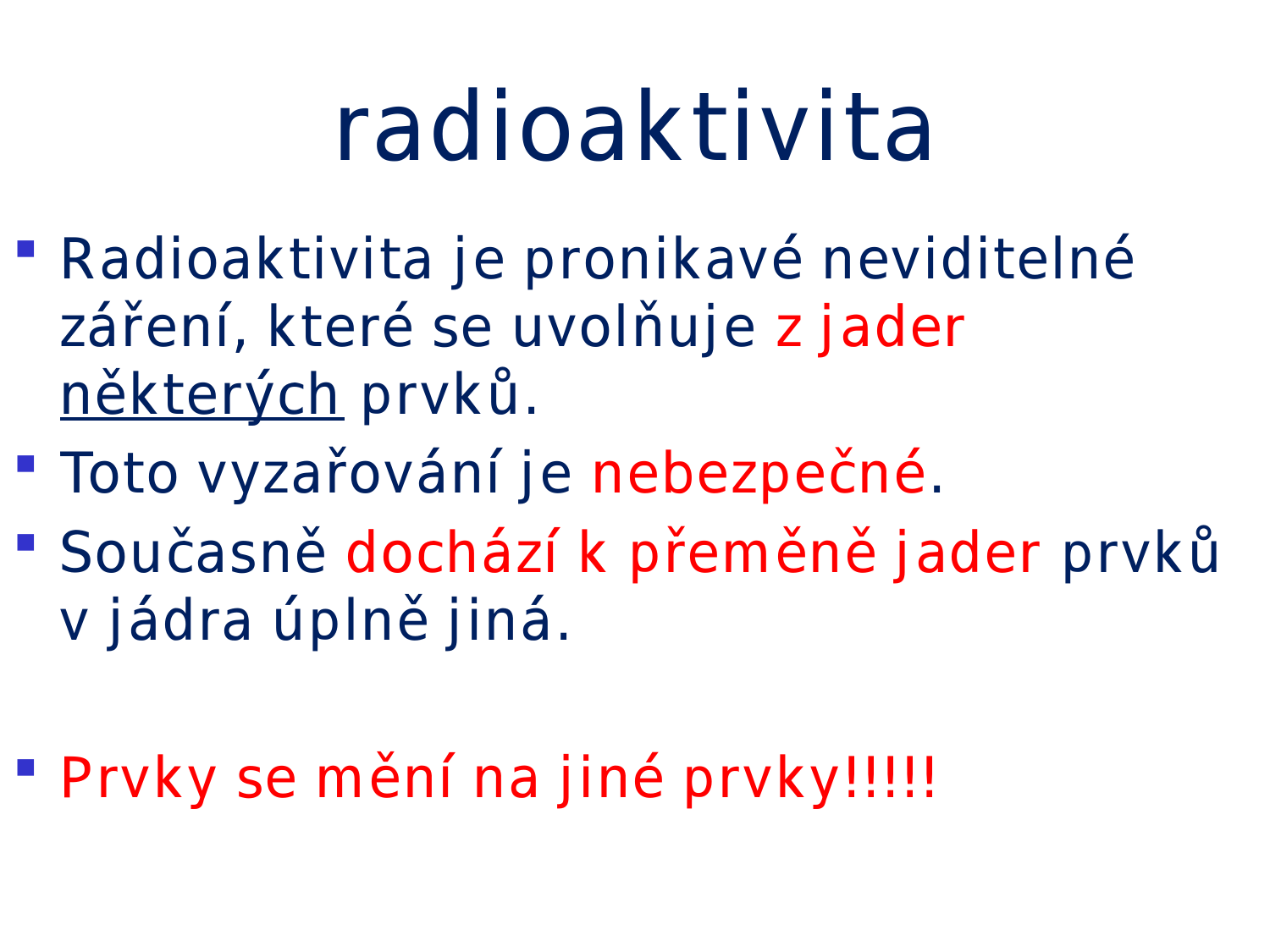

# radioaktivita
Radioaktivita je pronikavé neviditelné záření, které se uvolňuje z jader některých prvků.
Toto vyzařování je nebezpečné.
Současně dochází k přeměně jader prvků v jádra úplně jiná.

Prvky se mění na jiné prvky!!!!!